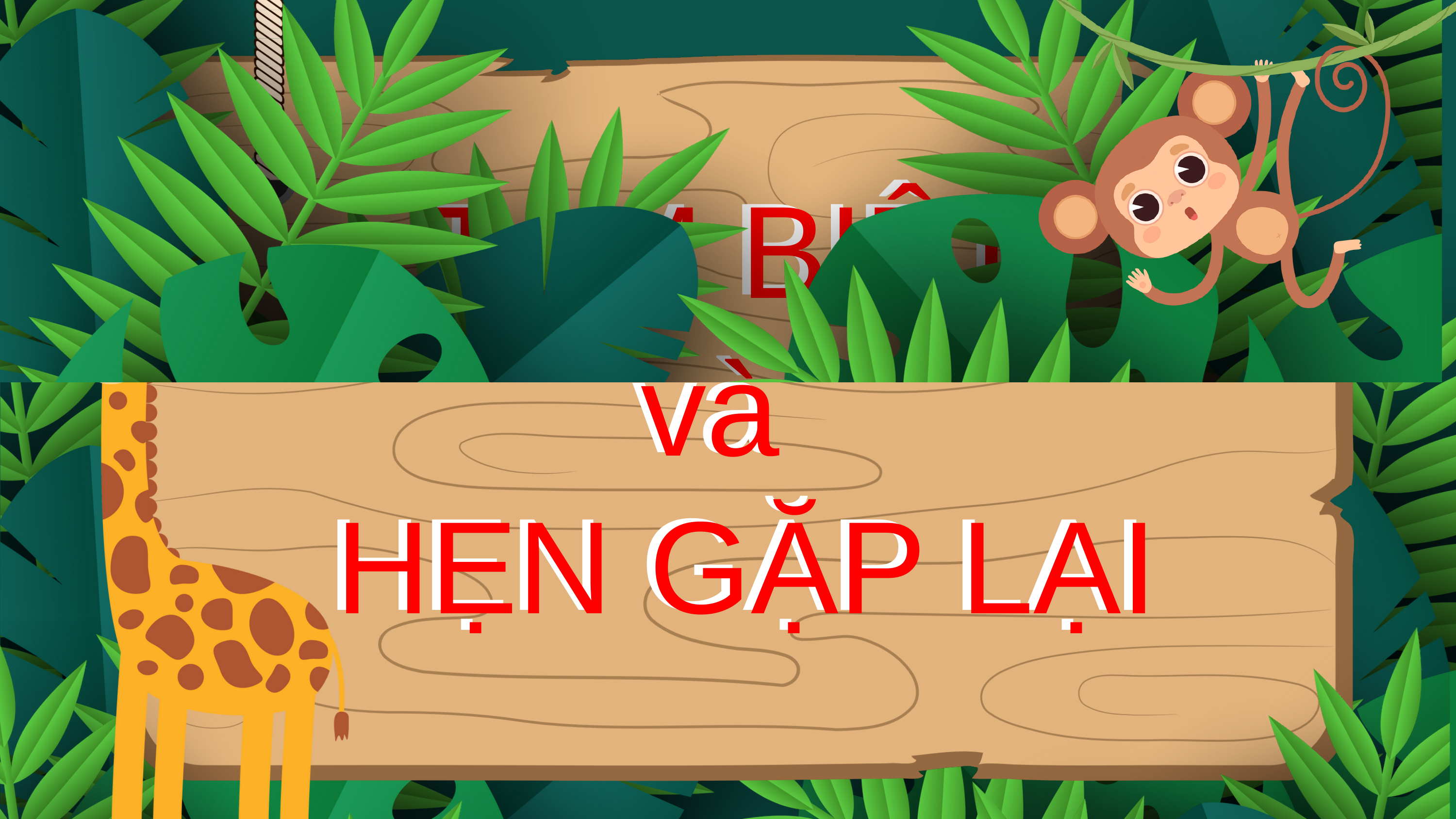

TẠM BIỆT
và
HẸN GẶP LẠI
TẠM BIỆT
và
HẸN GẶP LẠI